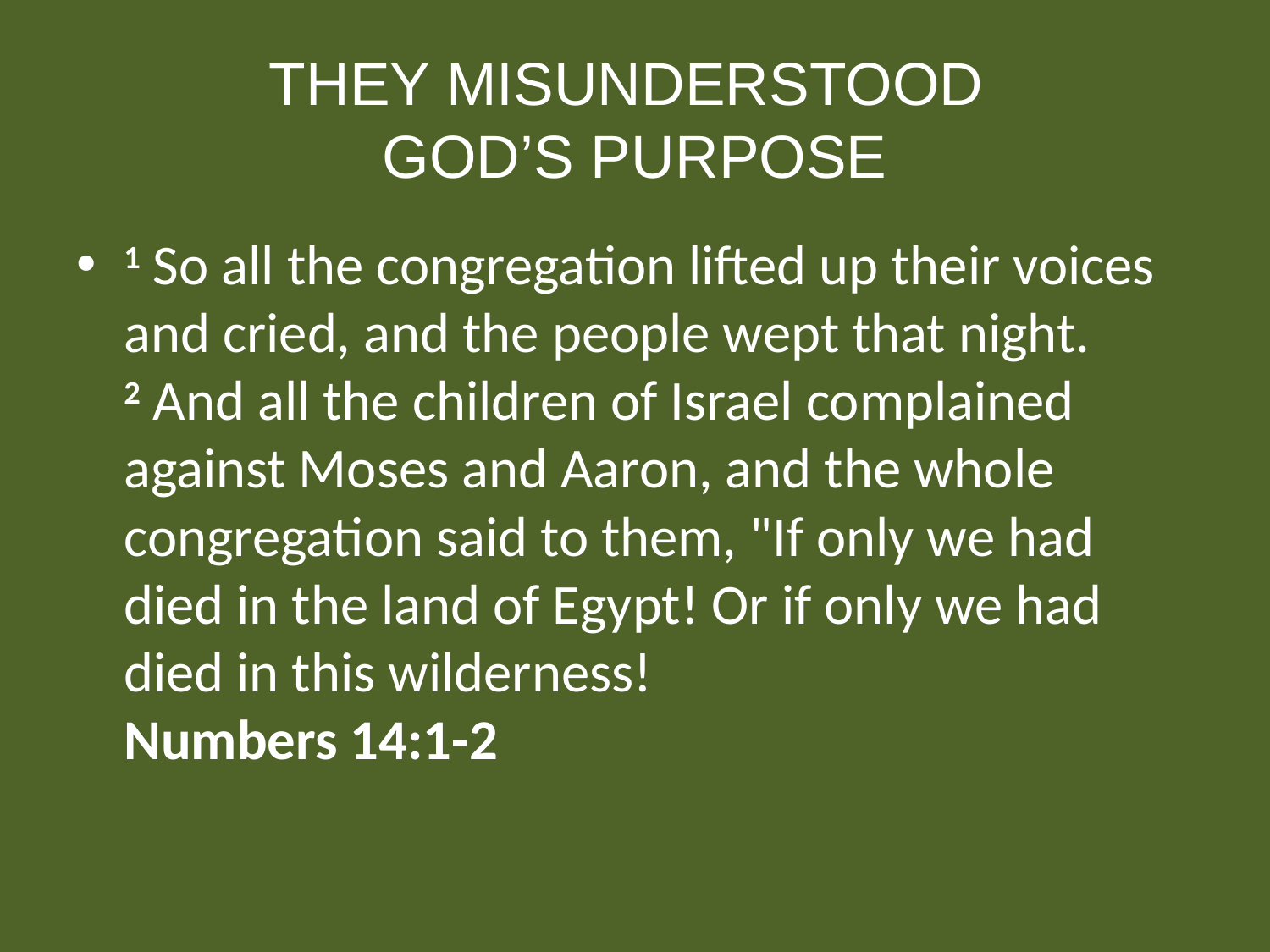

# THEY MISUNDERSTOOD GOD’S PURPOSE
1 So all the congregation lifted up their voices and cried, and the people wept that night. 2 And all the children of Israel complained against Moses and Aaron, and the whole congregation said to them, "If only we had died in the land of Egypt! Or if only we had died in this wilderness!
Numbers 14:1-2